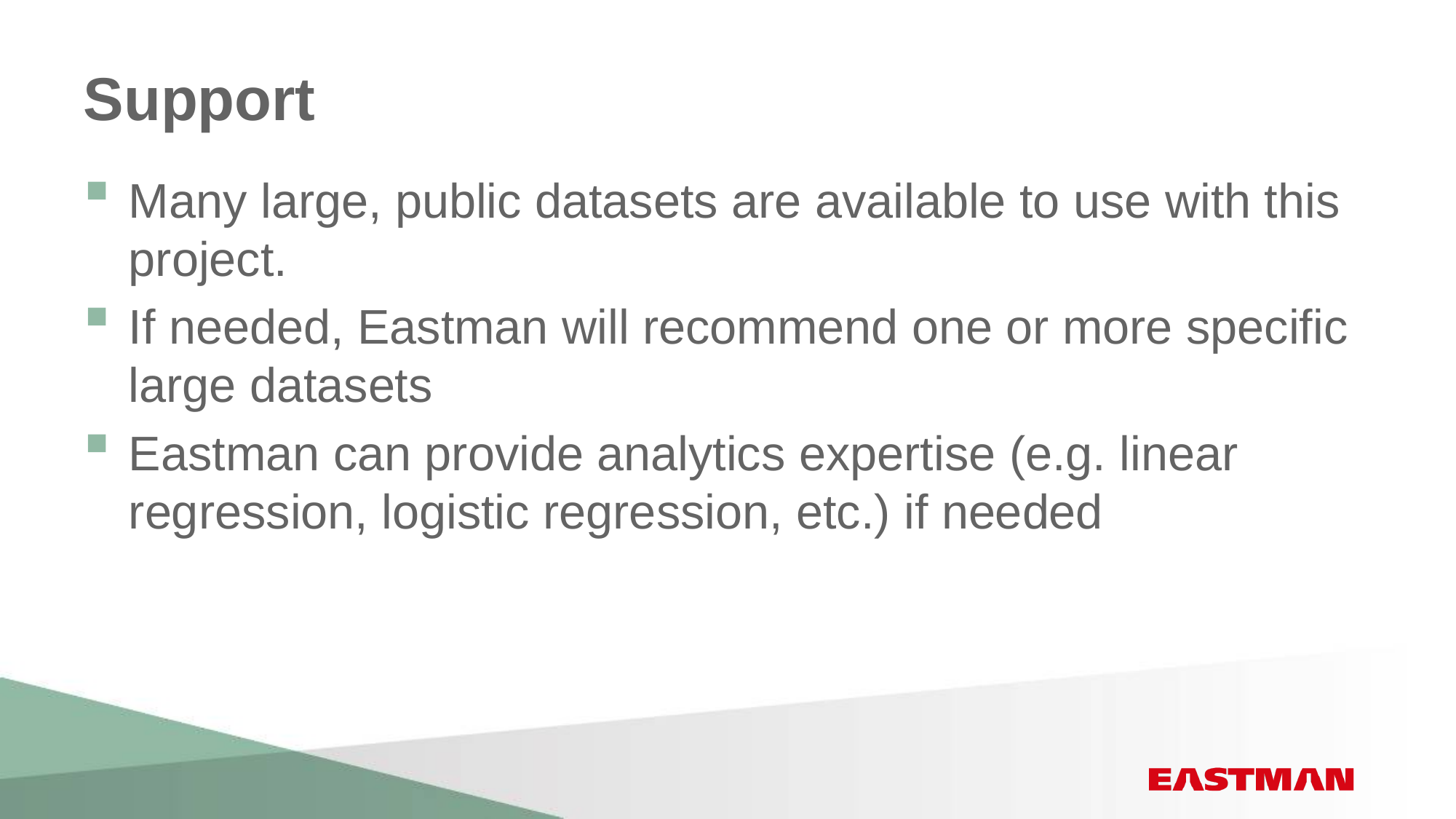

# Support
Many large, public datasets are available to use with this project.
If needed, Eastman will recommend one or more specific large datasets
Eastman can provide analytics expertise (e.g. linear regression, logistic regression, etc.) if needed